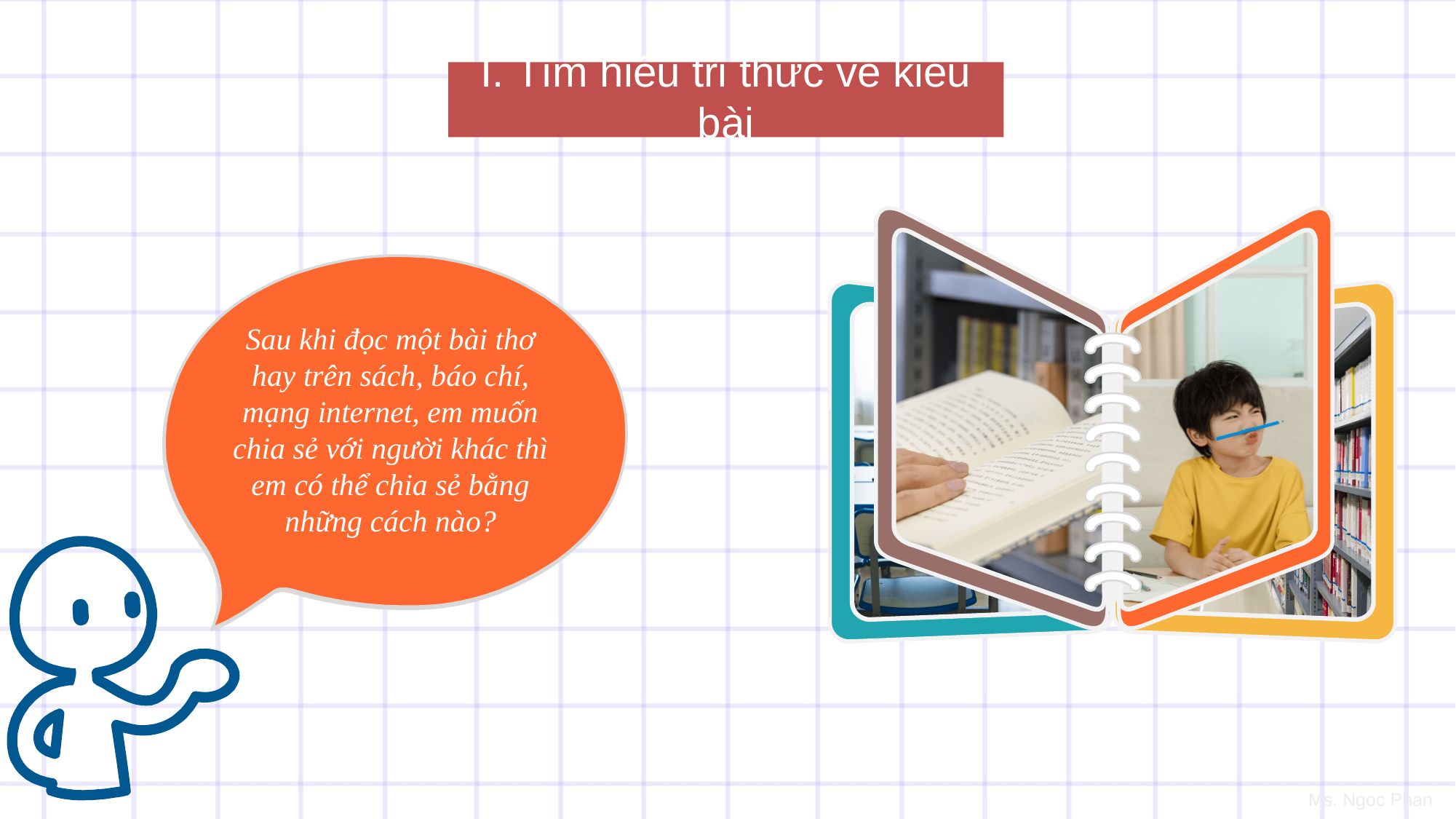

I. Tìm hiểu tri thức về kiểu bài

Sau khi đọc một bài thơ hay trên sách, báo chí, mạng internet, em muốn chia sẻ với người khác thì em có thể chia sẻ bằng những cách nào?
Em hãy nhớ lại bài viết đoạn “ghi lại cảm xúc về một bài thơ” đã được học, nhắc lại những đặc điểm của đoạn văn ghi lại cảm xúc sau khi đọc một bài thơ.